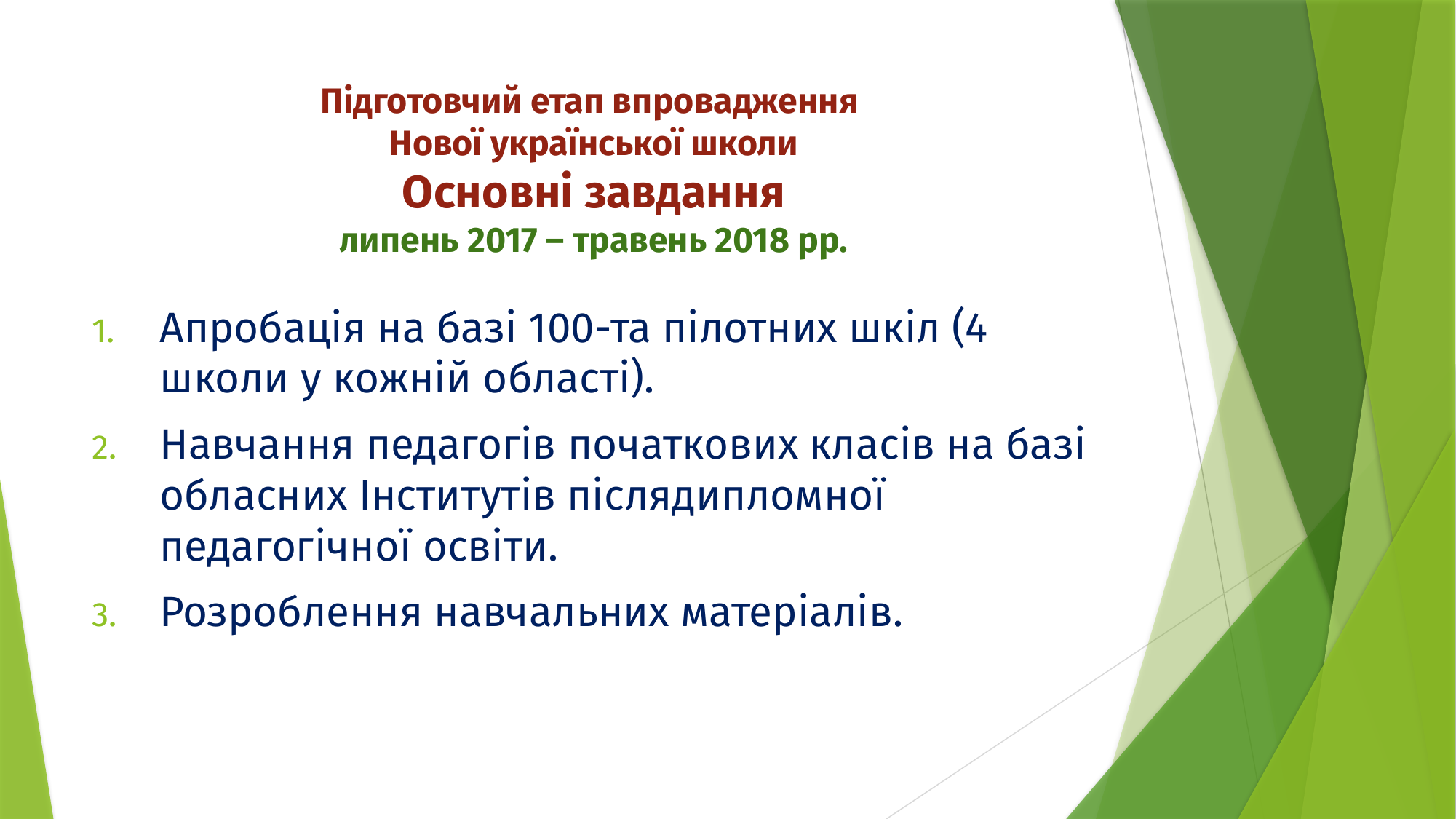

# Підготовчий етап впровадження Нової української школи Основні завдання липень 2017 – травень 2018 рр.
Апробація на базі 100-та пілотних шкіл (4 школи у кожній області).
Навчання педагогів початкових класів на базі обласних Інститутів післядипломної педагогічної освіти.
Розроблення навчальних матеріалів.